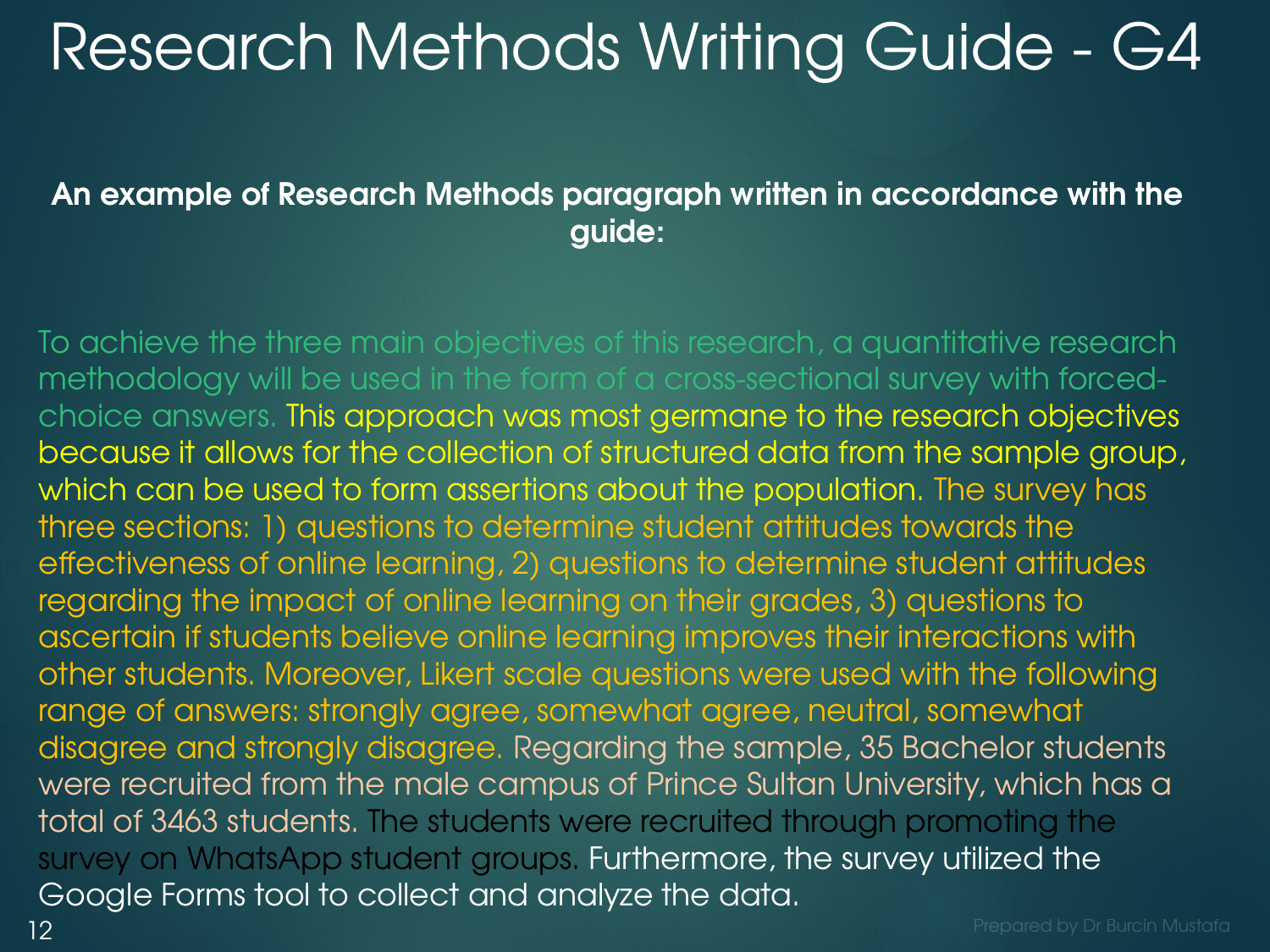

# Research Methods Writing Guide - G4
An example of Research Methods paragraph written in accordance with the guide:

To achieve the three main objectives of this research, a quantitative research methodology will be used in the form of a cross-sectional survey with forced-choice answers. This approach was most germane to the research objectives because it allows for the collection of structured data from the sample group, which can be used to form assertions about the population. The survey has three sections: 1) questions to determine student attitudes towards the effectiveness of online learning, 2) questions to determine student attitudes regarding the impact of online learning on their grades, 3) questions to ascertain if students believe online learning improves their interactions with other students. Moreover, Likert scale questions were used with the following range of answers: strongly agree, somewhat agree, neutral, somewhat disagree and strongly disagree. Regarding the sample, 35 Bachelor students were recruited from the male campus of Prince Sultan University, which has a total of 3463 students. The students were recruited through promoting the survey on WhatsApp student groups. Furthermore, the survey utilized the Google Forms tool to collect and analyze the data.

12